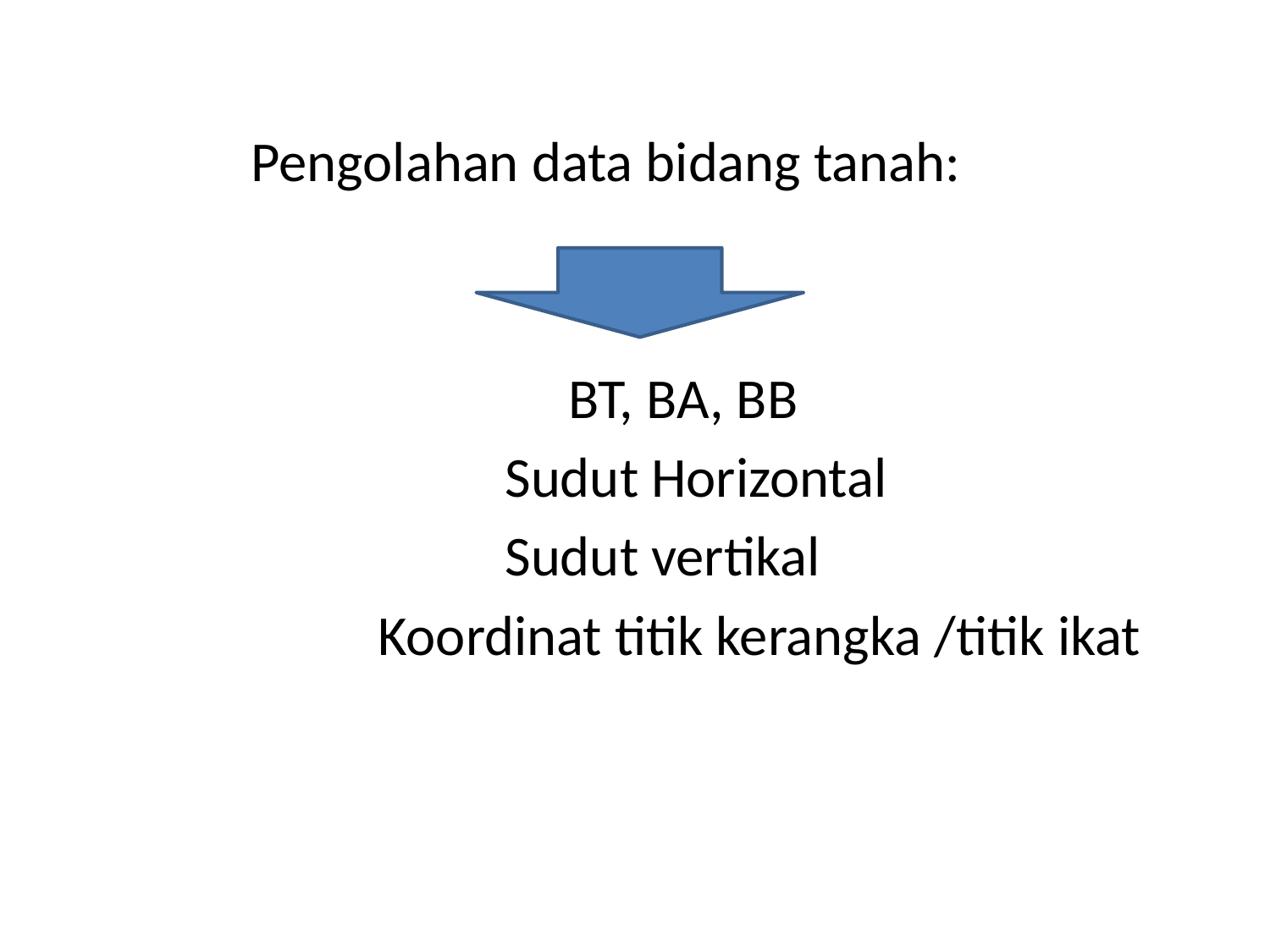

Pengolahan data bidang tanah:

				     BT, BA, BB
				Sudut Horizontal
				Sudut vertikal
			Koordinat titik kerangka /titik ikat